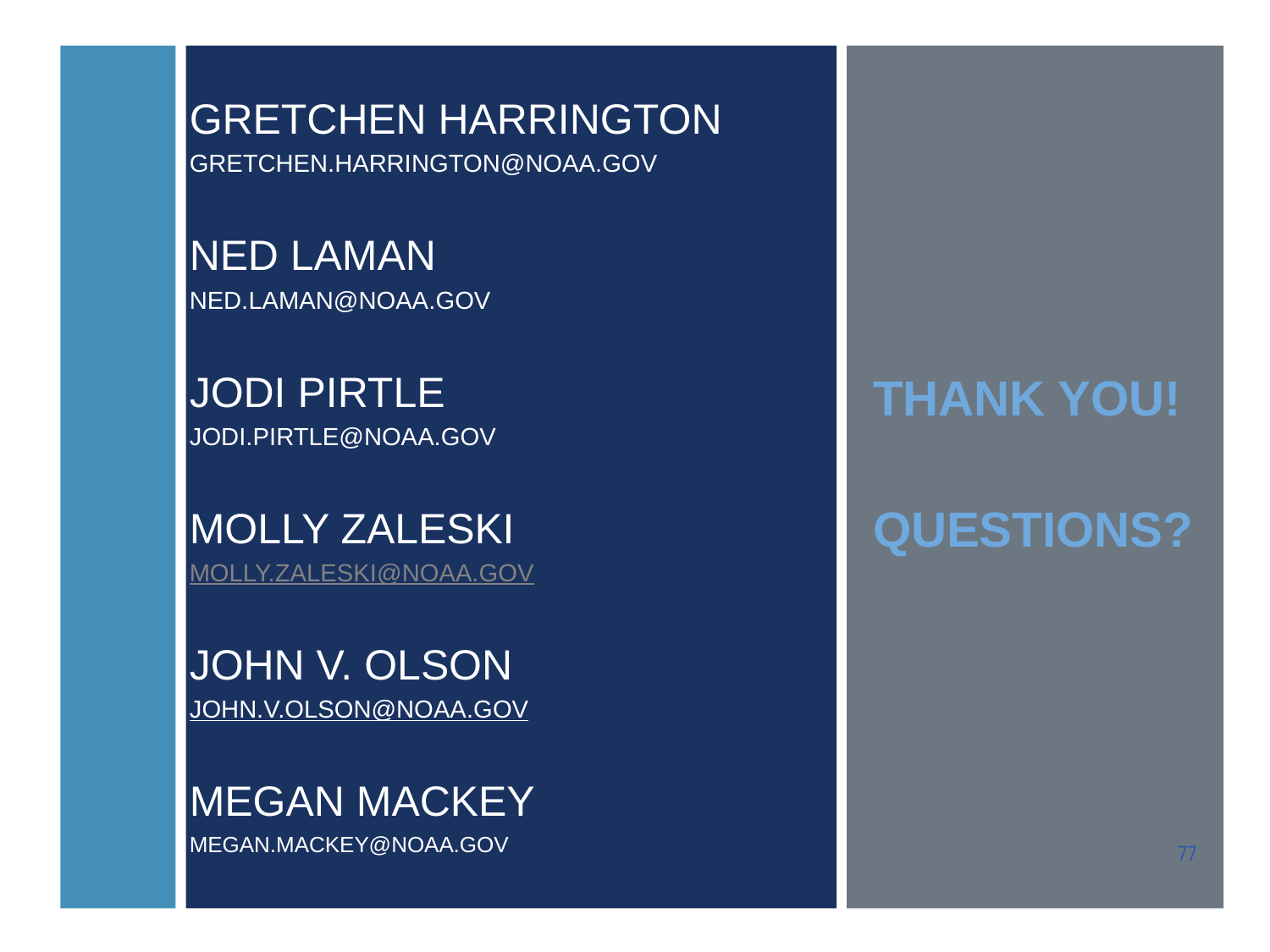

GRETCHEN HARRINGTON
GRETCHEN.HARRINGTON@NOAA.GOV

NED LAMAN
NED.LAMAN@NOAA.GOV

JODI PIRTLE
JODI.PIRTLE@NOAA.GOV

MOLLY ZALESKI
MOLLY.ZALESKI@NOAA.GOV

JOHN V. OLSON
JOHN.V.OLSON@NOAA.GOV

MEGAN MACKEY
MEGAN.MACKEY@NOAA.GOV

THANK YOU!

QUESTIONS?

77